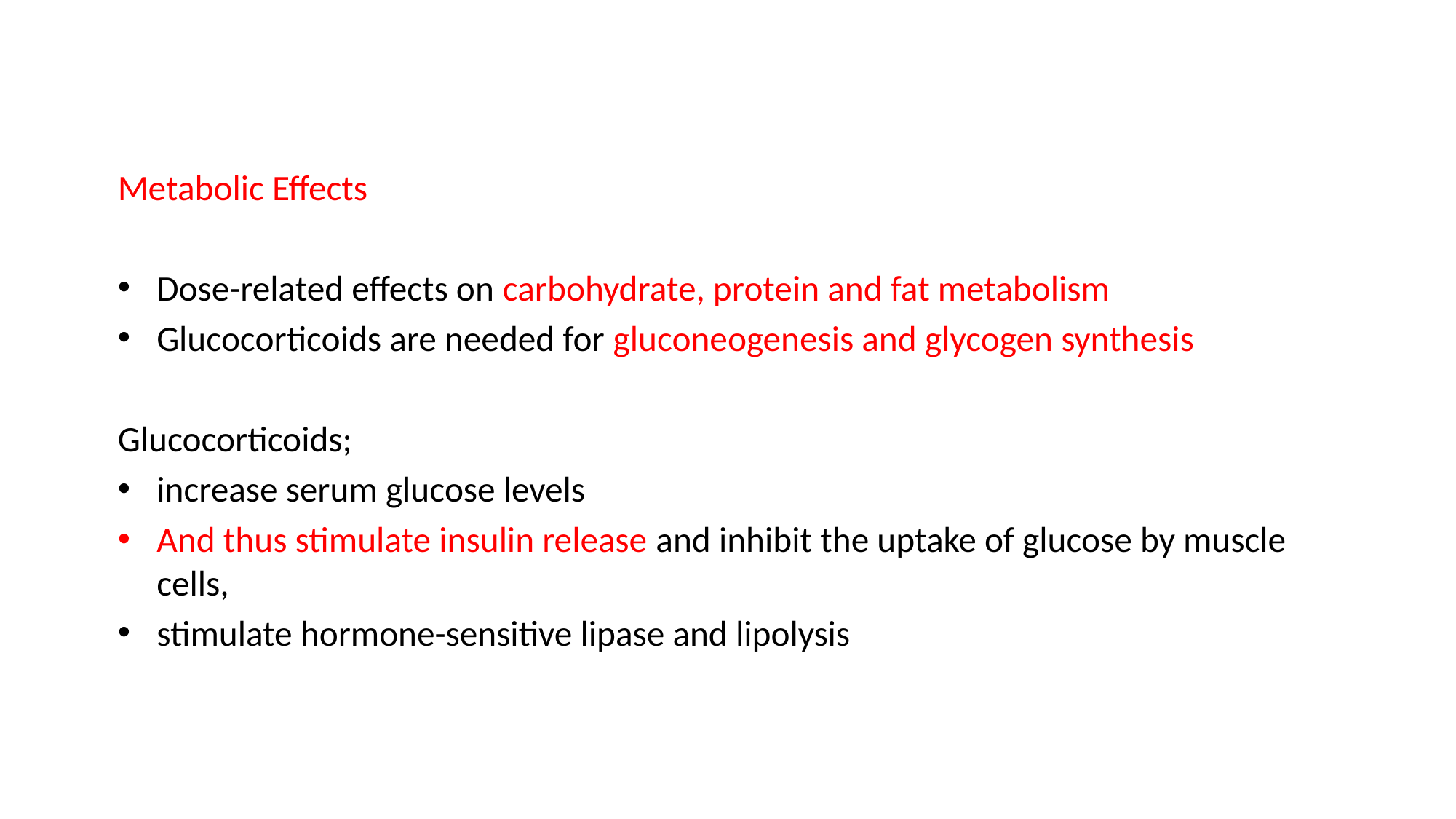

Metabolic Effects

Dose-related effects on carbohydrate, protein and fat metabolism
Glucocorticoids are needed for gluconeogenesis and glycogen synthesis

Glucocorticoids;
increase serum glucose levels
And thus stimulate insulin release and inhibit the uptake of glucose by muscle cells,
stimulate hormone-sensitive lipase and lipolysis